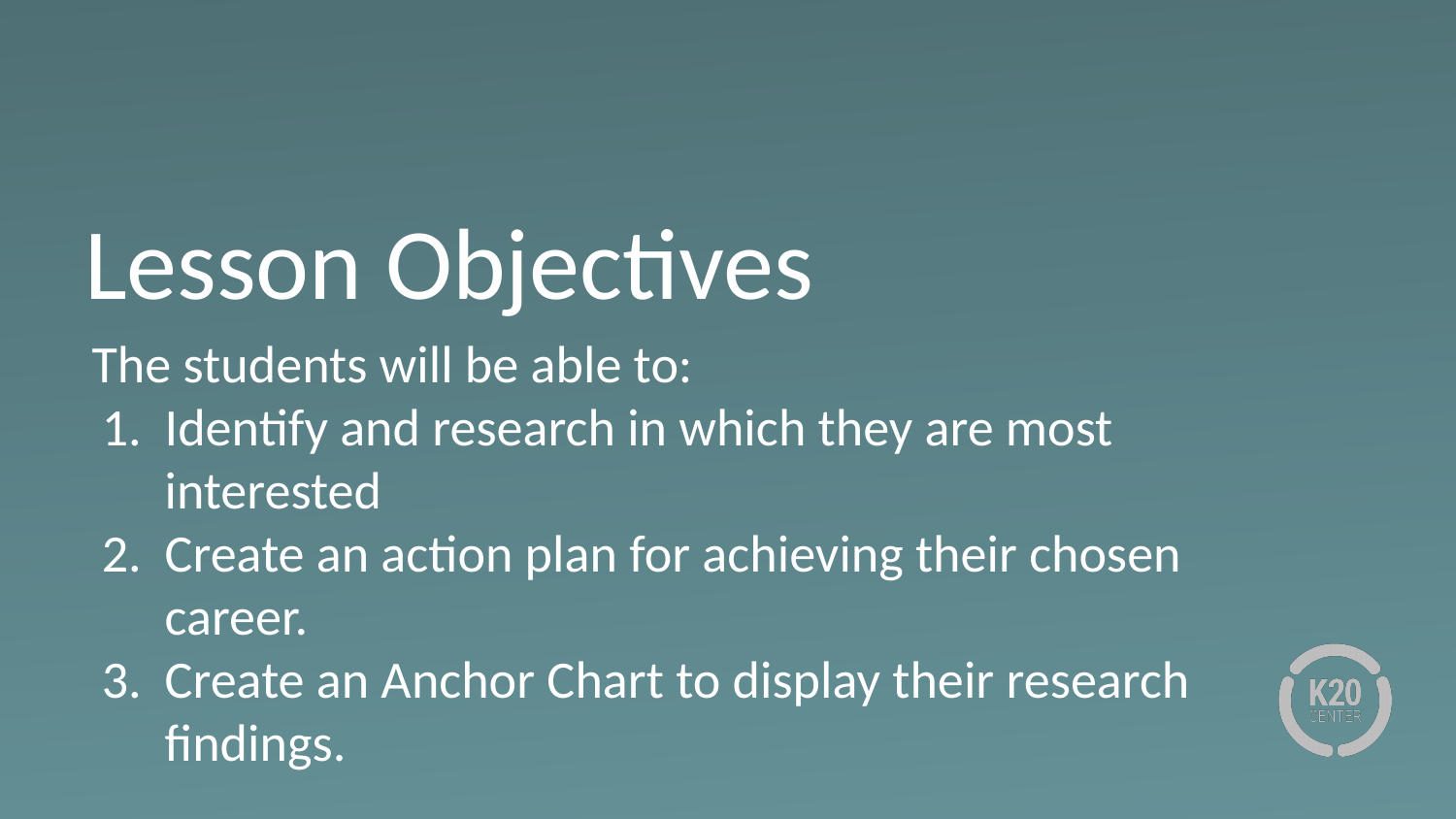

# Lesson Objectives
The students will be able to:
Identify and research in which they are most interested
Create an action plan for achieving their chosen career.
Create an Anchor Chart to display their research findings.